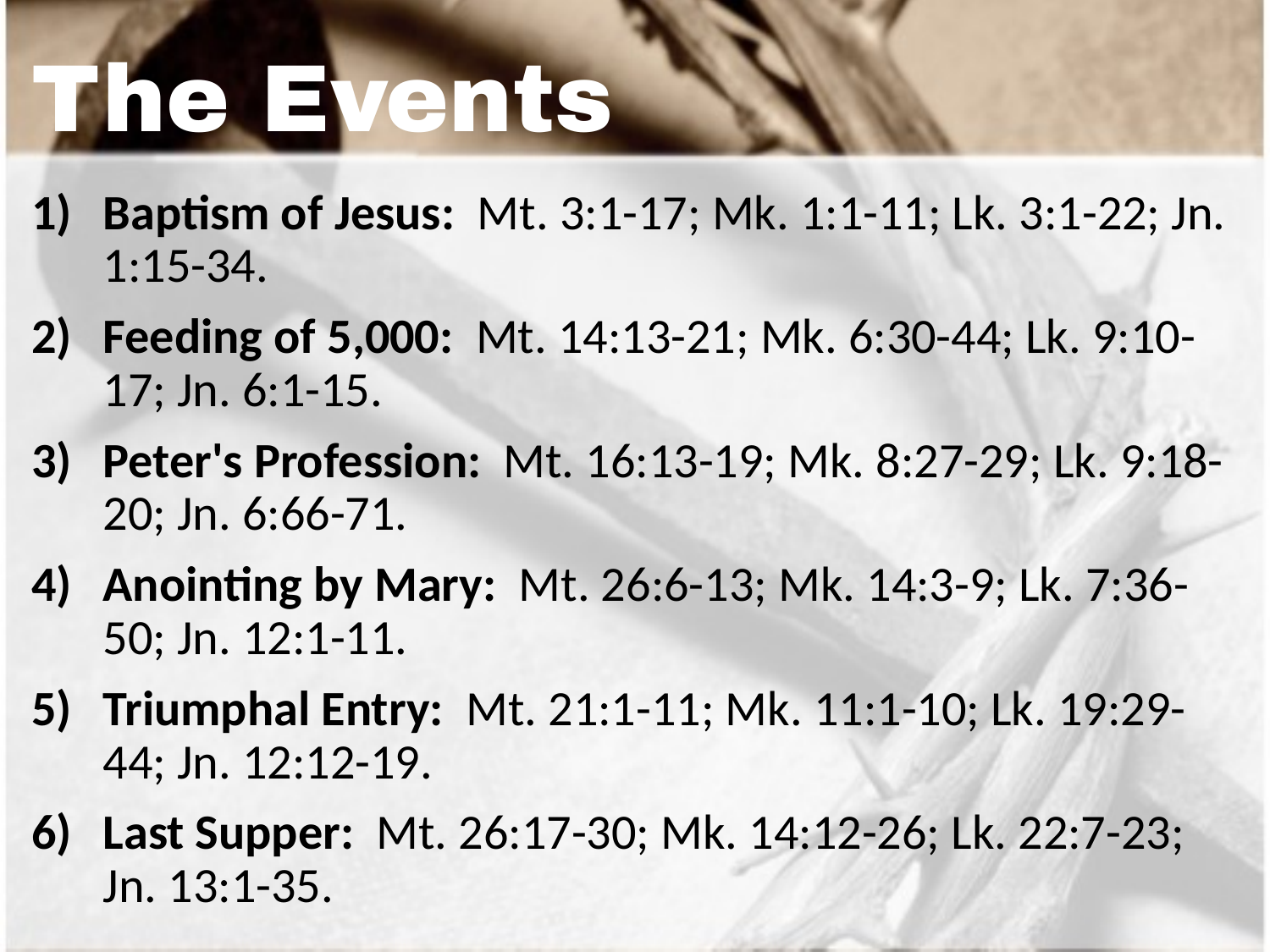

# The Events
Baptism of Jesus:  Mt. 3:1-17; Mk. 1:1-11; Lk. 3:1-22; Jn. 1:15-34.
Feeding of 5,000:  Mt. 14:13-21; Mk. 6:30-44; Lk. 9:10-17; Jn. 6:1-15.
Peter's Profession:  Mt. 16:13-19; Mk. 8:27-29; Lk. 9:18-20; Jn. 6:66-71.
Anointing by Mary:  Mt. 26:6-13; Mk. 14:3-9; Lk. 7:36-50; Jn. 12:1-11.
Triumphal Entry:  Mt. 21:1-11; Mk. 11:1-10; Lk. 19:29-44; Jn. 12:12-19.
Last Supper:  Mt. 26:17-30; Mk. 14:12-26; Lk. 22:7-23; Jn. 13:1-35.